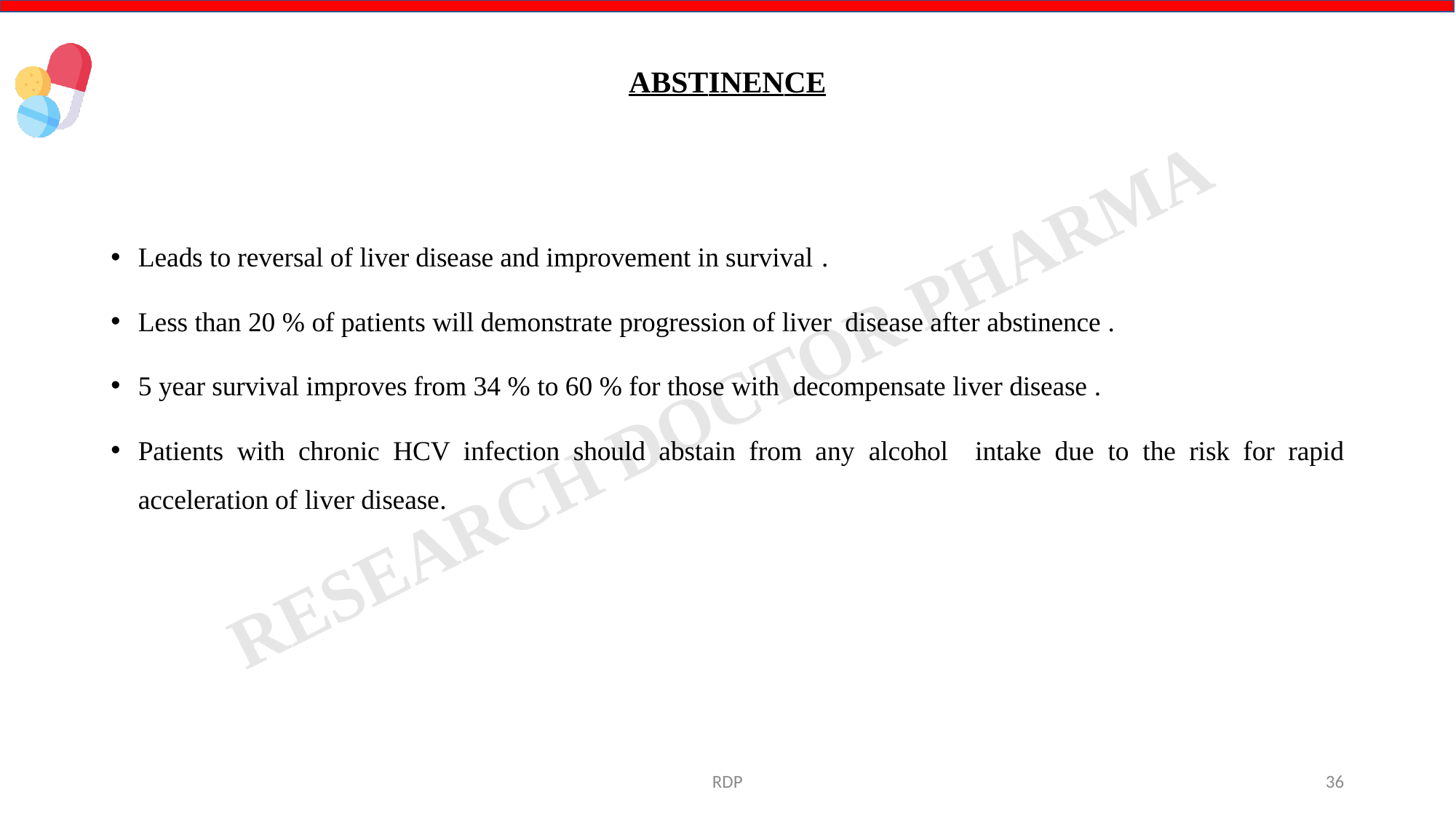

# ABSTINENCE
Leads to reversal of liver disease and improvement in survival .
Less than 20 % of patients will demonstrate progression of liver  disease after abstinence .
5 year survival improves from 34 % to 60 % for those with  decompensate liver disease .
Patients with chronic HCV infection should abstain from any alcohol  intake due to the risk for rapid acceleration of liver disease.
RDP
36